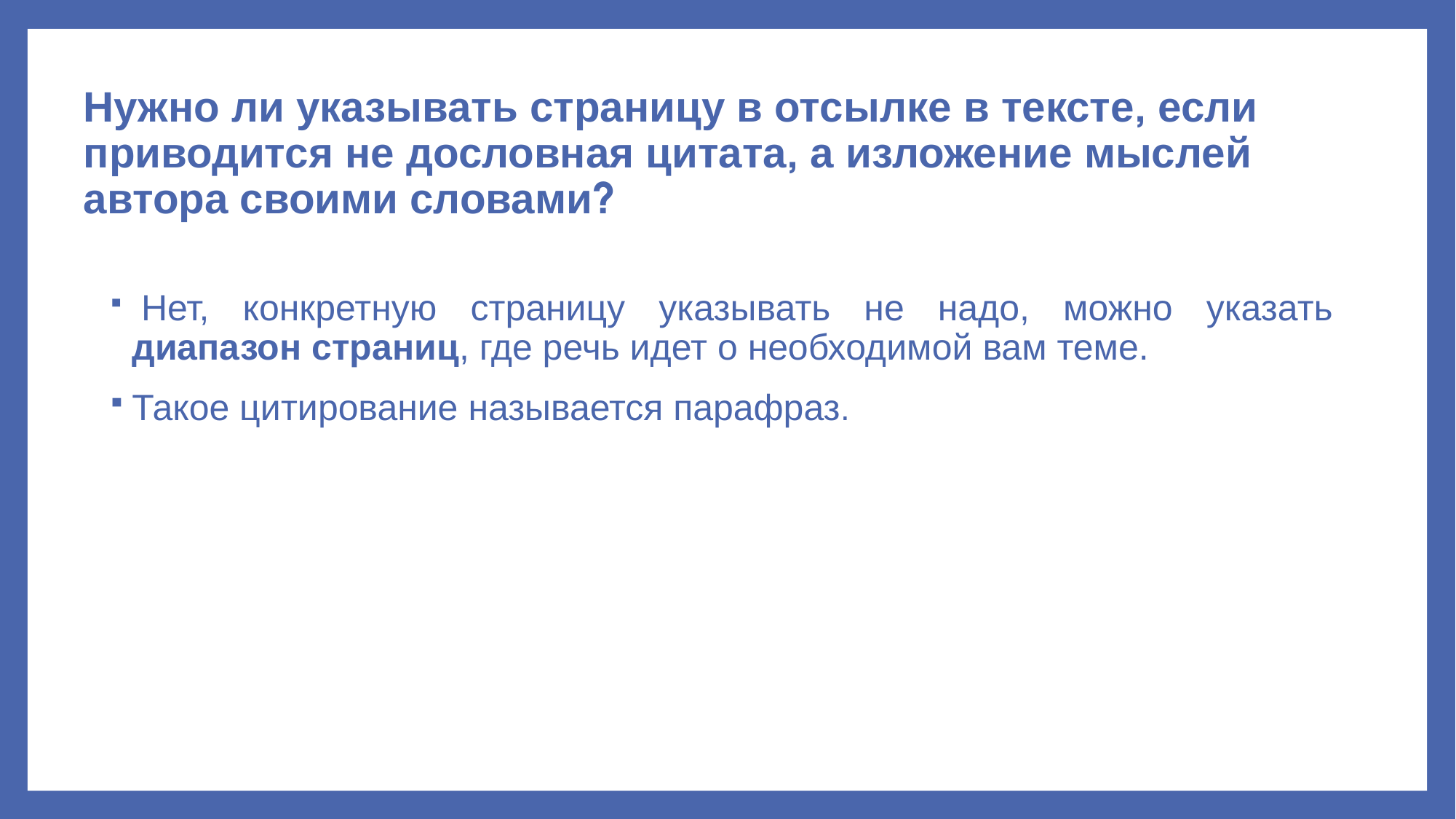

# Нужно ли указывать страницу в отсылке в тексте, если приводится не дословная цитата, а изложение мыслей автора своими словами?
 Нет, конкретную страницу указывать не надо, можно указать диапазон страниц, где речь идет о необходимой вам теме.
Такое цитирование называется парафраз.